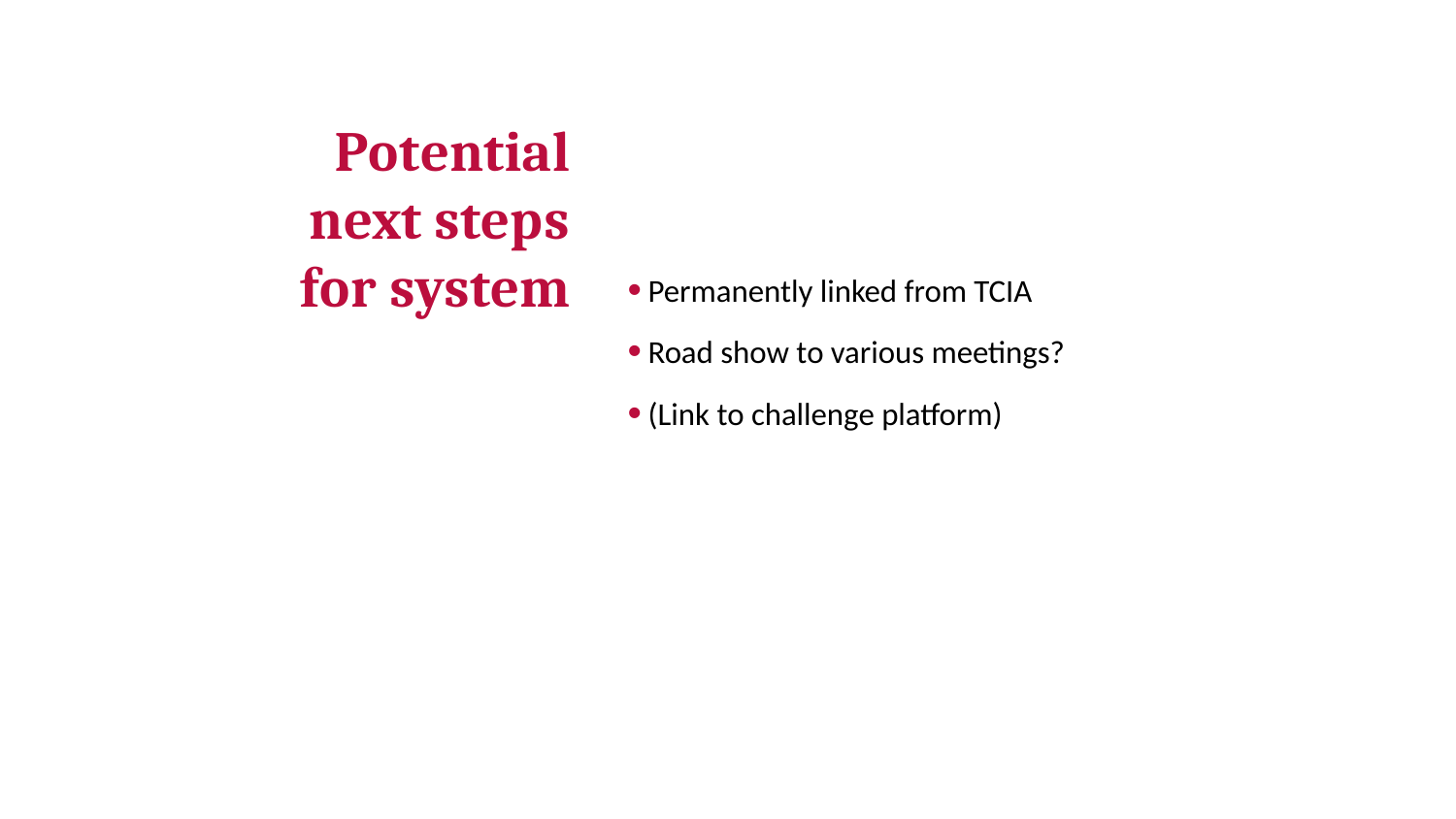

# Potential next steps for system
Permanently linked from TCIA
Road show to various meetings?
(Link to challenge platform)